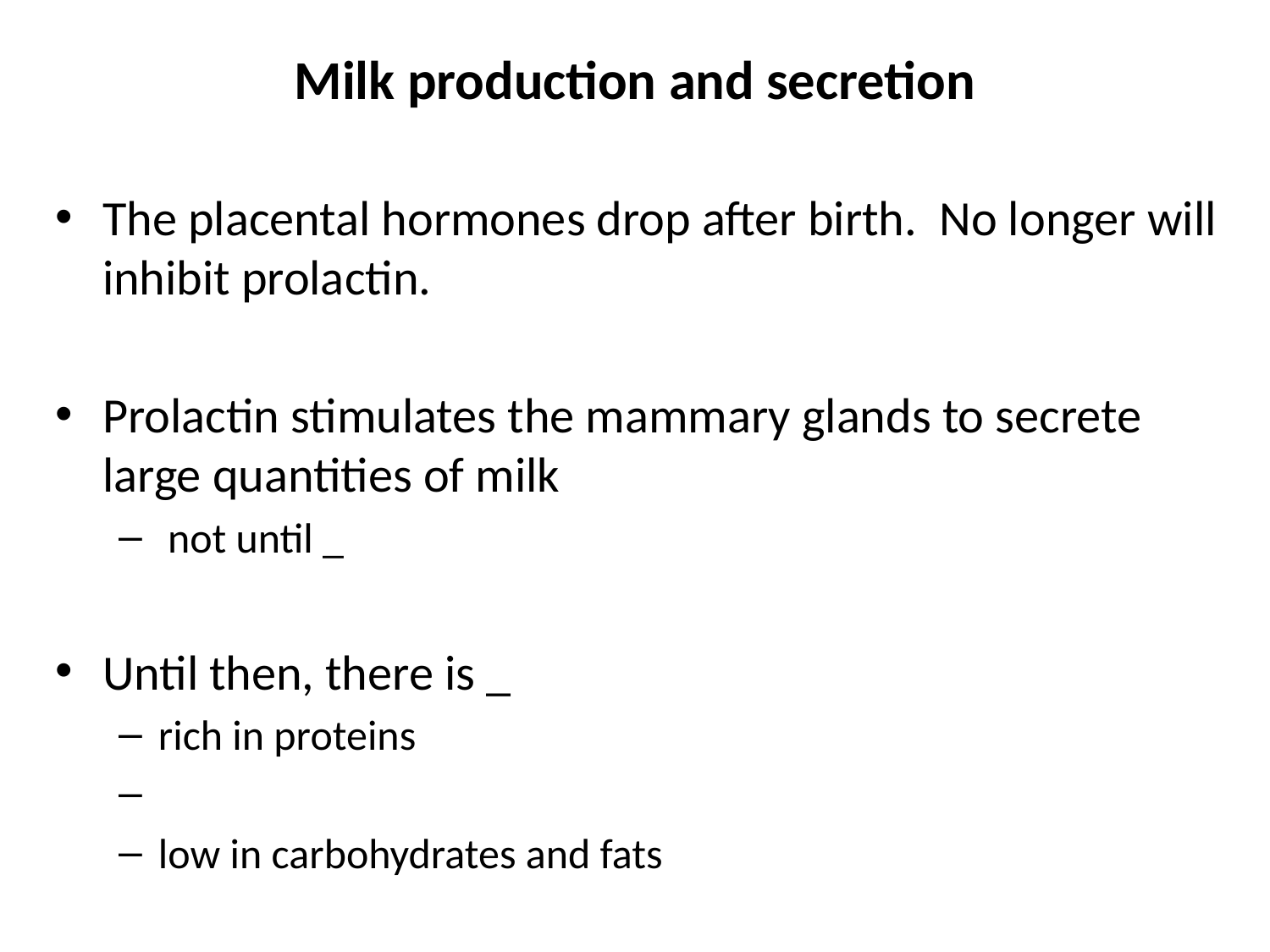

# Milk production and secretion
The placental hormones drop after birth.  No longer will inhibit prolactin.

Prolactin stimulates the mammary glands to secrete large quantities of milk
 not until _

Until then, there is _
rich in proteins

low in carbohydrates and fats